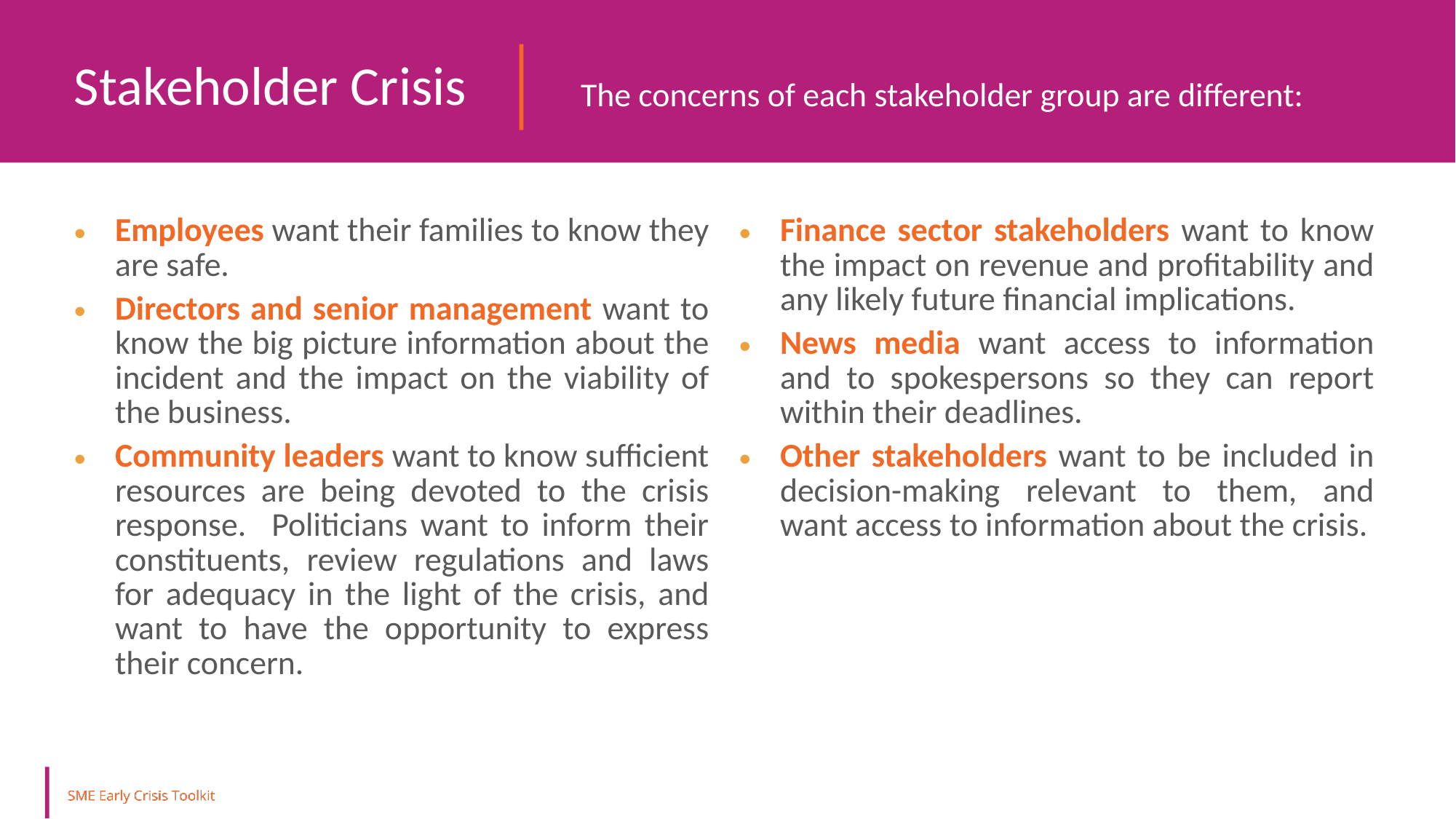

Stakeholder Crisis
The concerns of each stakeholder group are different:

Employees want their families to know they are safe.
Directors and senior management want to know the big picture information about the incident and the impact on the viability of the business.
Community leaders want to know sufficient resources are being devoted to the crisis response.  Politicians want to inform their constituents, review regulations and laws for adequacy in the light of the crisis, and want to have the opportunity to express their concern.
Finance sector stakeholders want to know the impact on revenue and profitability and any likely future financial implications.
News media want access to information and to spokespersons so they can report within their deadlines.
Other stakeholders want to be included in decision-making relevant to them, and want access to information about the crisis.